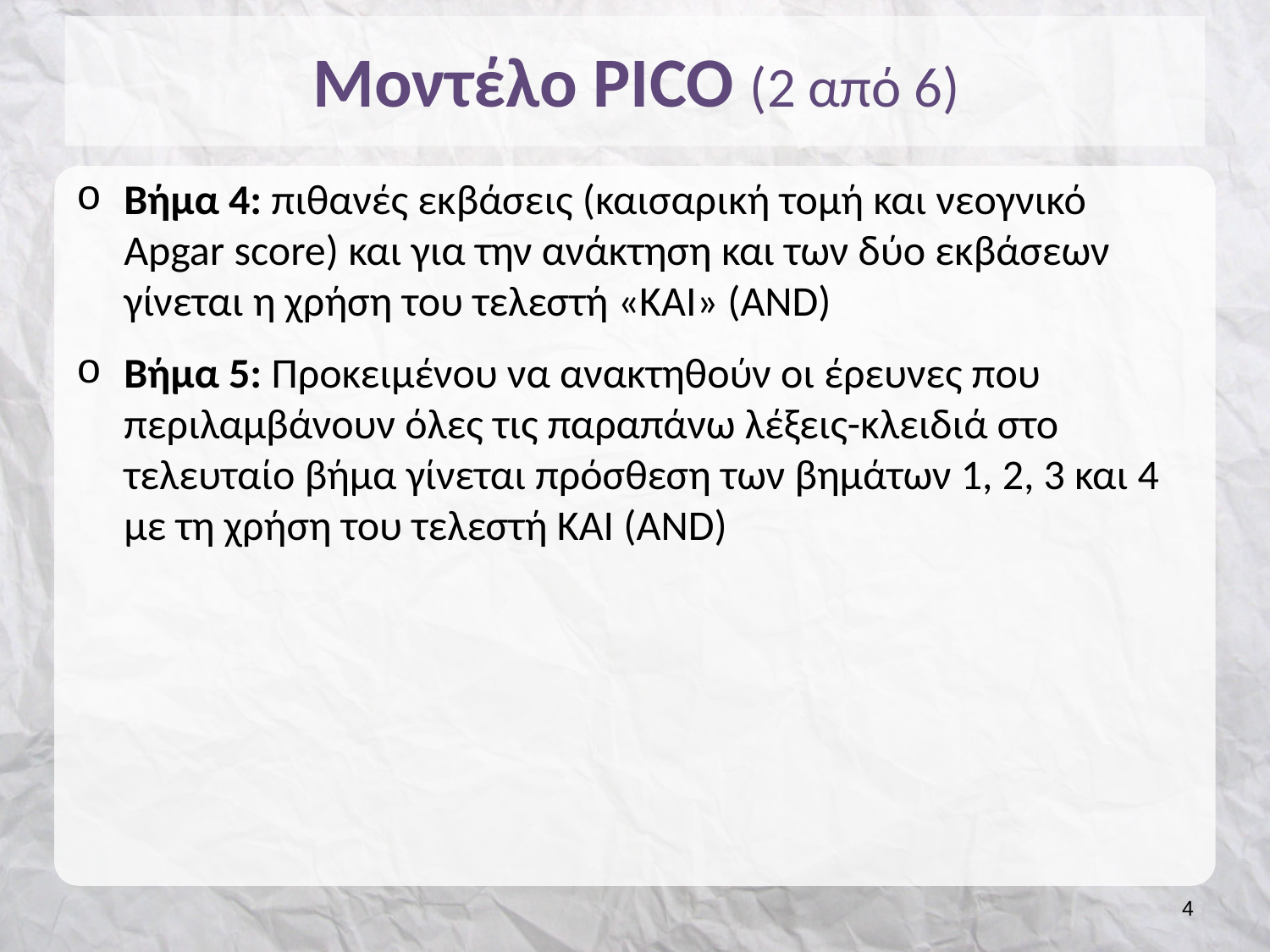

# Μοντέλο PICO (2 από 6)
Βήμα 4: πιθανές εκβάσεις (καισαρική τομή και νεογνικό Apgar score) και για την ανάκτηση και των δύο εκβάσεων γίνεται η χρήση του τελεστή «ΚΑΙ» (AND)
Βήμα 5: Προκειμένου να ανακτηθούν οι έρευνες που περιλαμβάνουν όλες τις παραπάνω λέξεις-κλειδιά στο τελευταίο βήμα γίνεται πρόσθεση των βημάτων 1, 2, 3 και 4 με τη χρήση του τελεστή ΚΑΙ (ΑΝD)

4